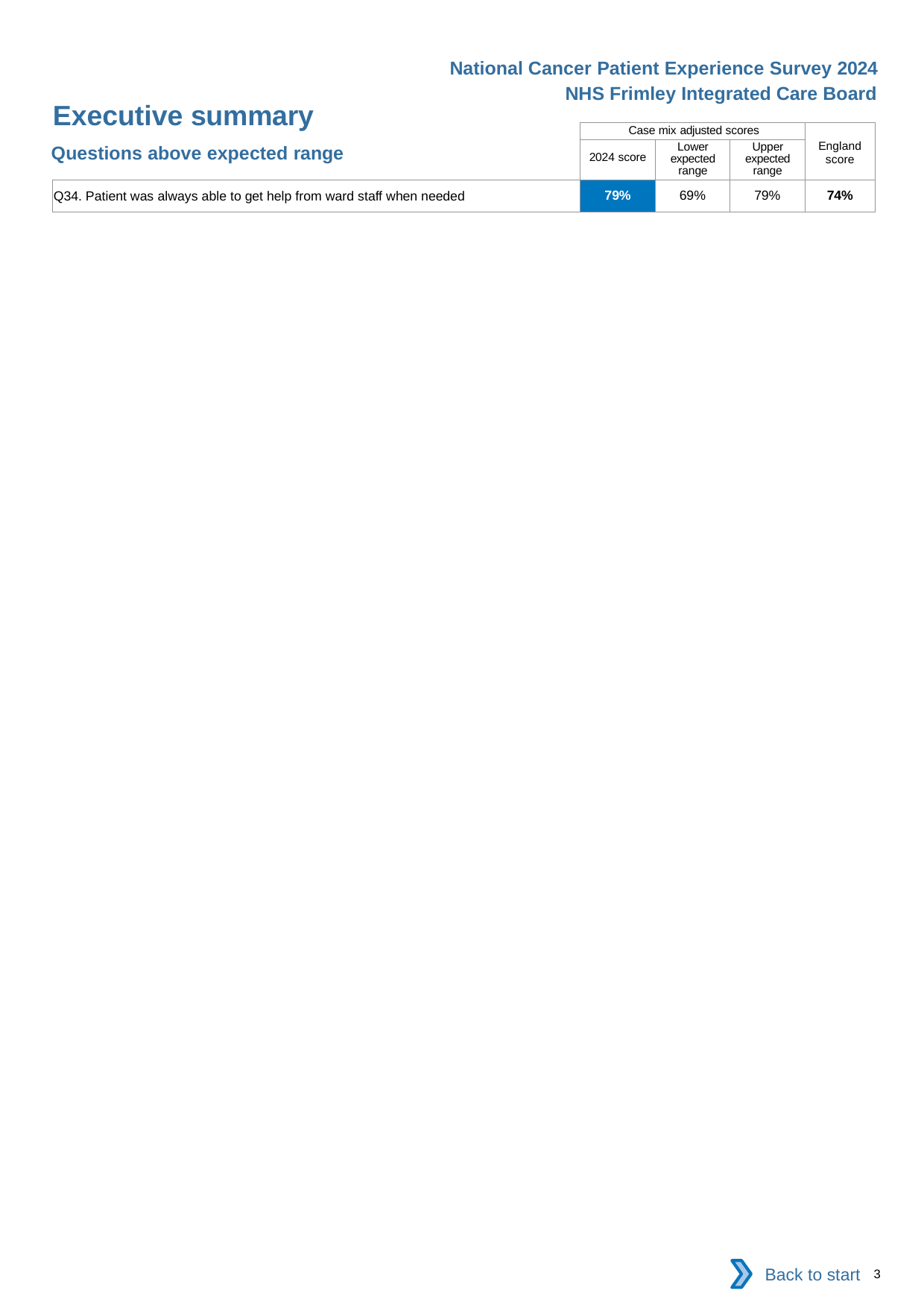

National Cancer Patient Experience Survey 2024
NHS Frimley Integrated Care Board
Executive summary
|  | Case mix adjusted scores |  |  | England score |
| --- | --- | --- | --- | --- |
|  | 2024 score | Lower expected range | Upper expected range |  |
| Q34. Patient was always able to get help from ward staff when needed | 79% | 69% | 79% | 74% |
Questions above expected range
Back to start

3